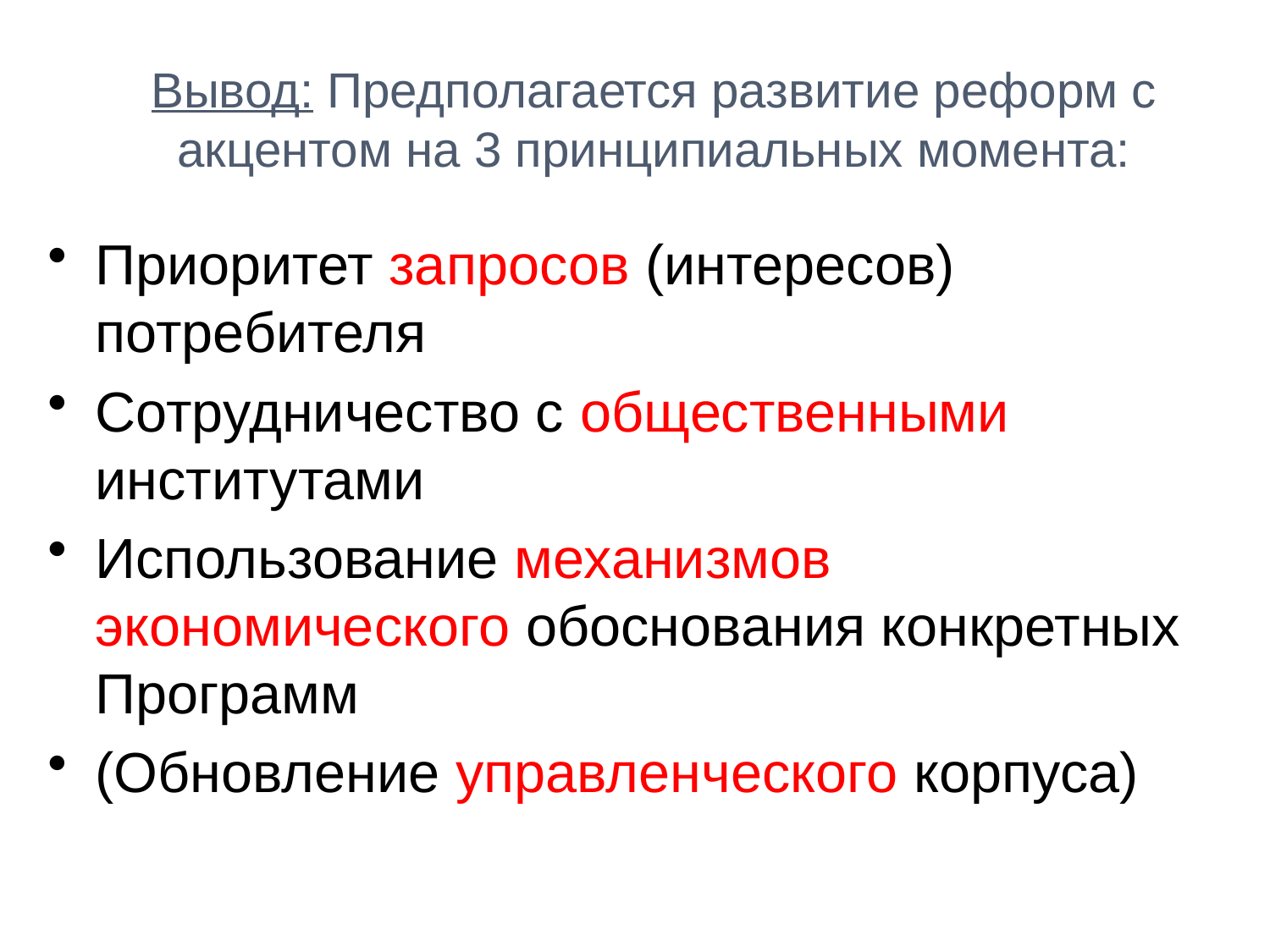

# Вывод: Предполагается развитие реформ с акцентом на 3 принципиальных момента:
Приоритет запросов (интересов) потребителя
Сотрудничество с общественными институтами
Использование механизмов экономического обоснования конкретных Программ
(Обновление управленческого корпуса)